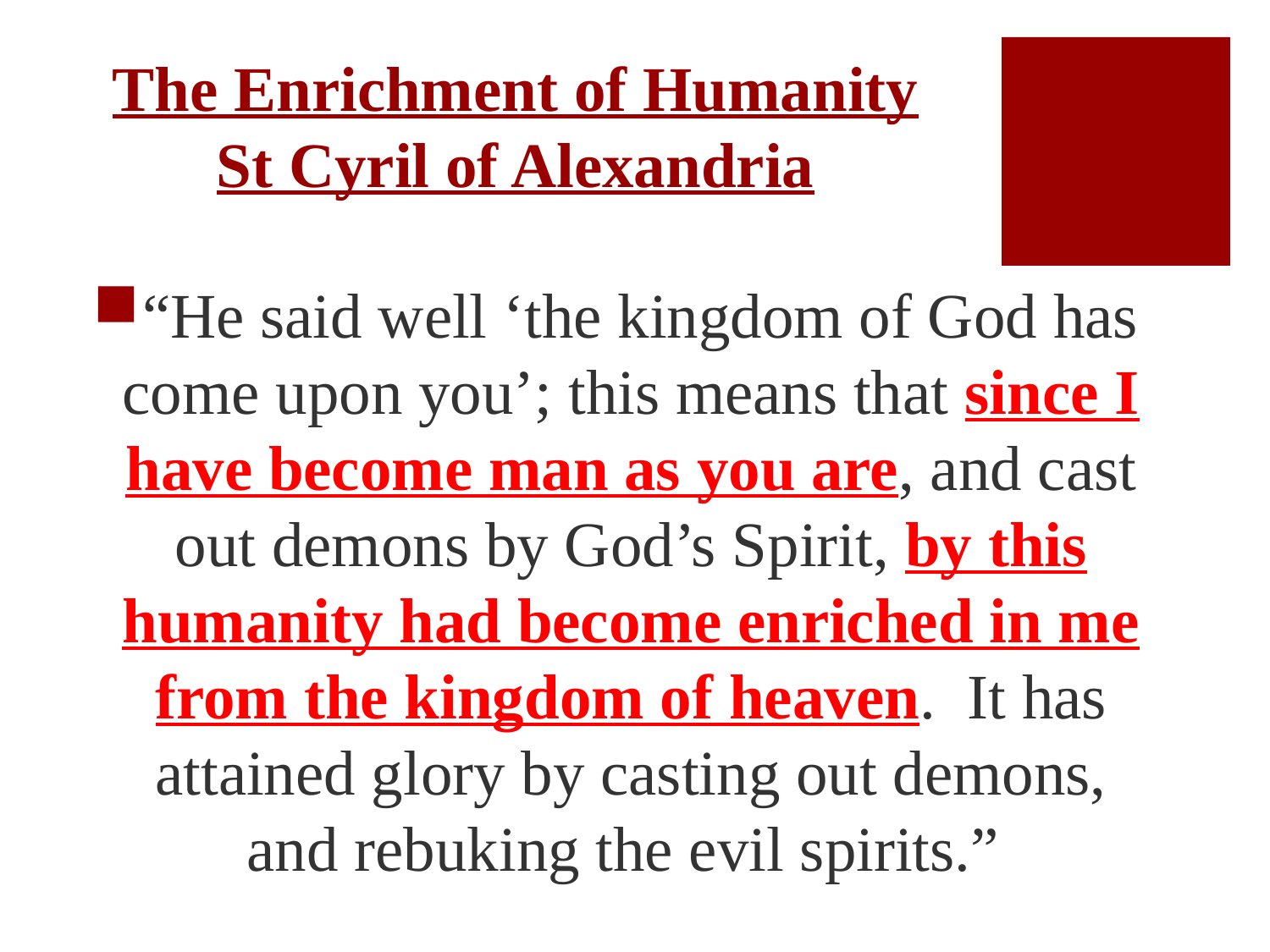

# The Enrichment of Humanity St Cyril of Alexandria
“He said well ‘the kingdom of God has come upon you’; this means that since I have become man as you are, and cast out demons by God’s Spirit, by this humanity had become enriched in me from the kingdom of heaven.  It has attained glory by casting out demons, and rebuking the evil spirits.”